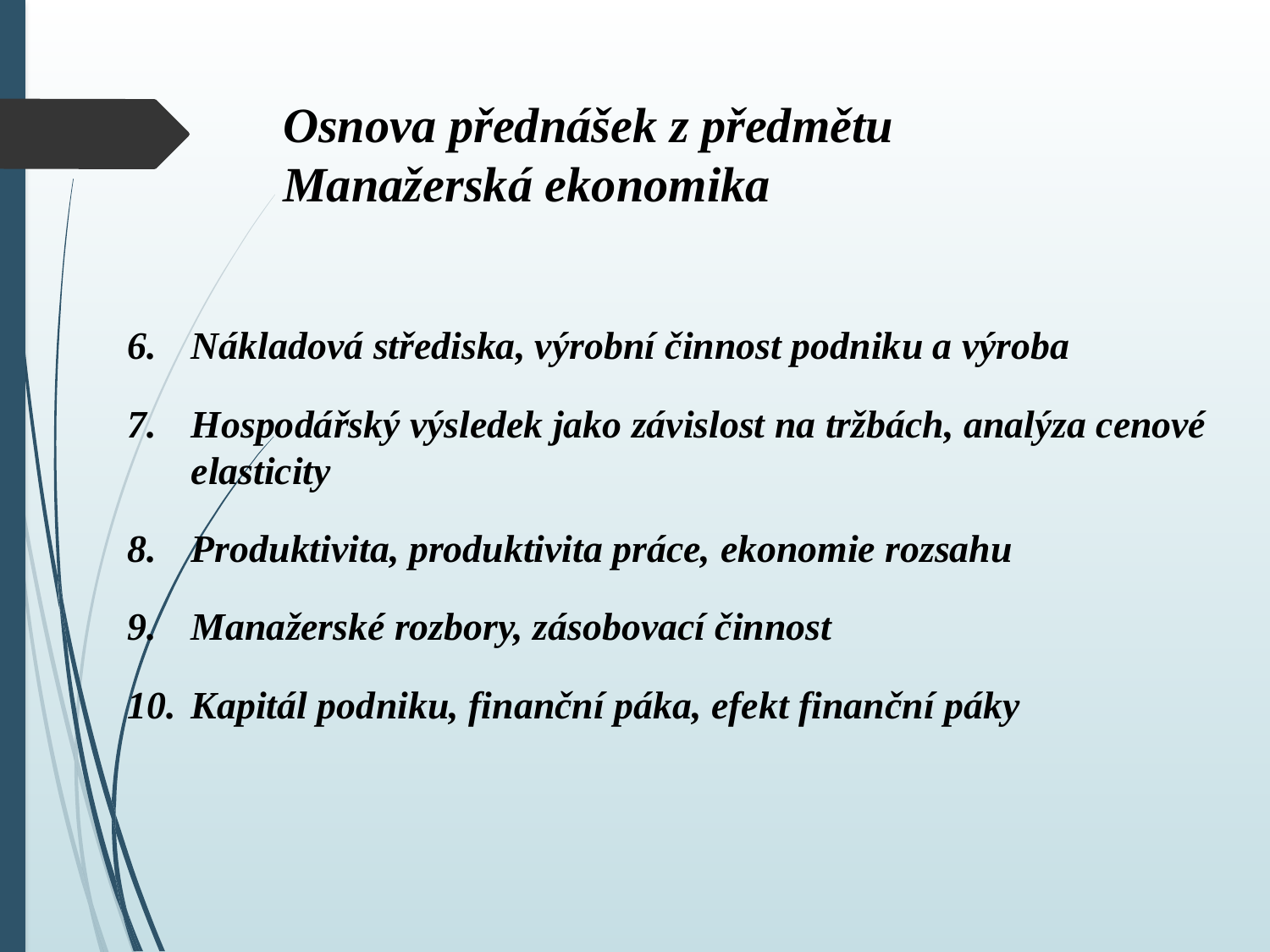

# Osnova přednášek z předmětu Manažerská ekonomika

Nákladová střediska, výrobní činnost podniku a výroba
Hospodářský výsledek jako závislost na tržbách, analýza cenové elasticity
Produktivita, produktivita práce, ekonomie rozsahu
Manažerské rozbory, zásobovací činnost
Kapitál podniku, finanční páka, efekt finanční páky